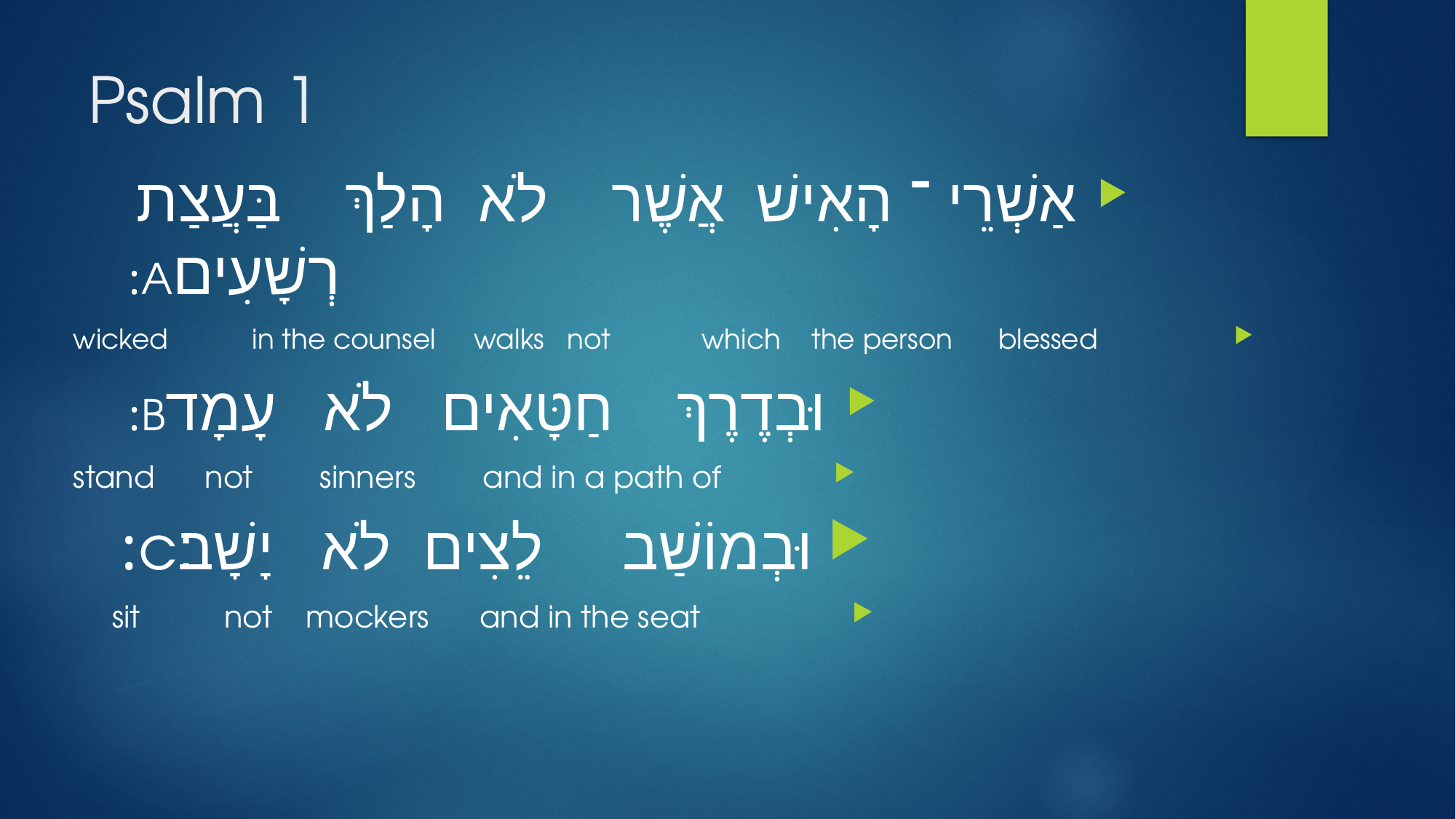

# Psalm 1
 אַשְׁרֵי ־ הָאִישׁ  אֲשֶׁר    לֹא  הָלַךְ    בַּעֲצַת     רְשָׁעִיםA:
                wicked           in the counsel     walks   not            which    the person      blessed
 וּבְדֶרֶךְ    חַטָּאִים   לֹא   עָמָדB:
            stand      not        sinners        and in a path of
 וּבְמוֹשַׁב     לֵצִים  לֹא   יָשָׁב׃c:
                 sit          not    mockers      and in the seat